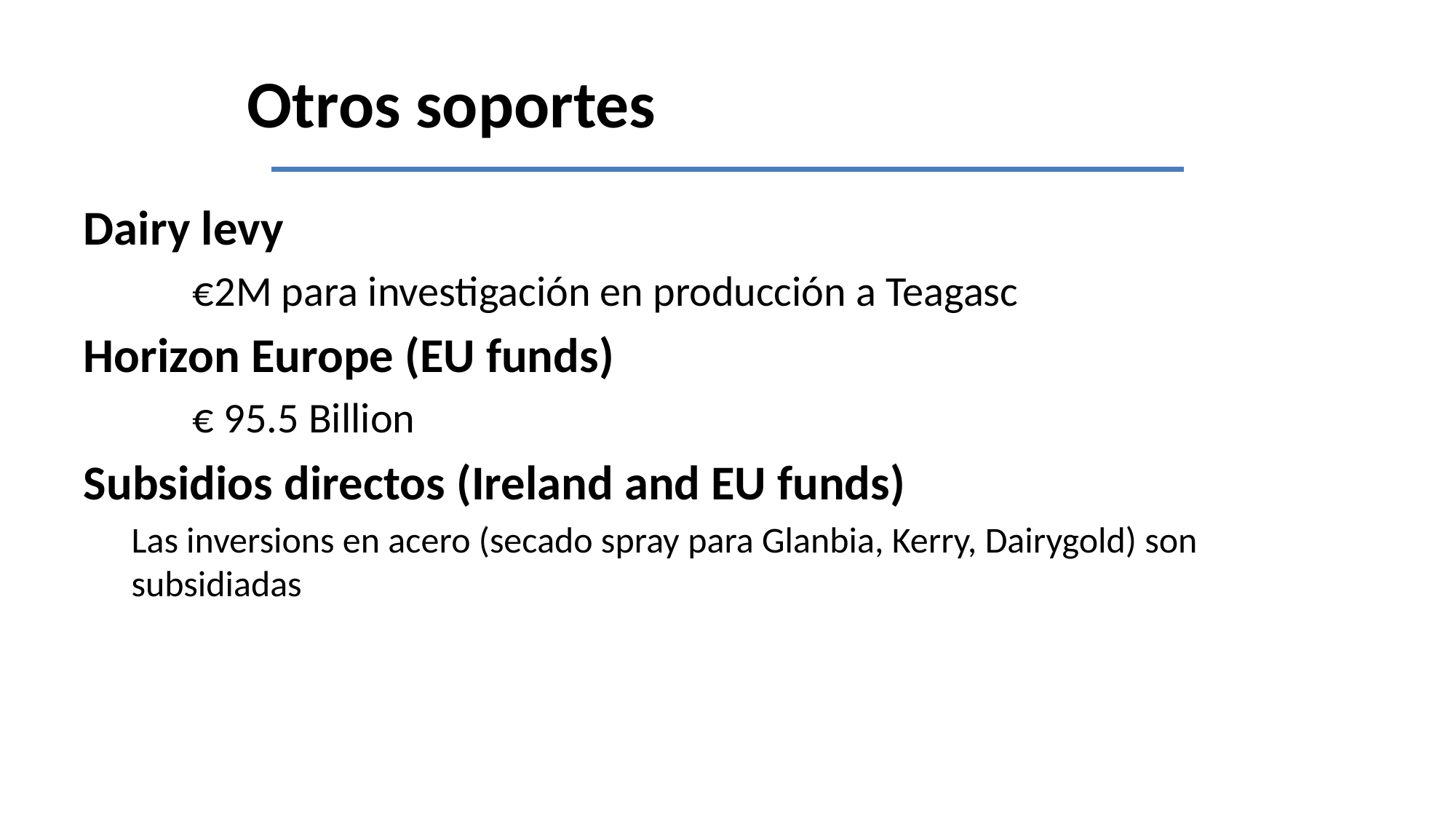

# Otros soportes
Dairy levy
	€2M para investigación en producción a Teagasc
Horizon Europe (EU funds)
	€ 95.5 Billion
Subsidios directos (Ireland and EU funds)
Las inversions en acero (secado spray para Glanbia, Kerry, Dairygold) son subsidiadas